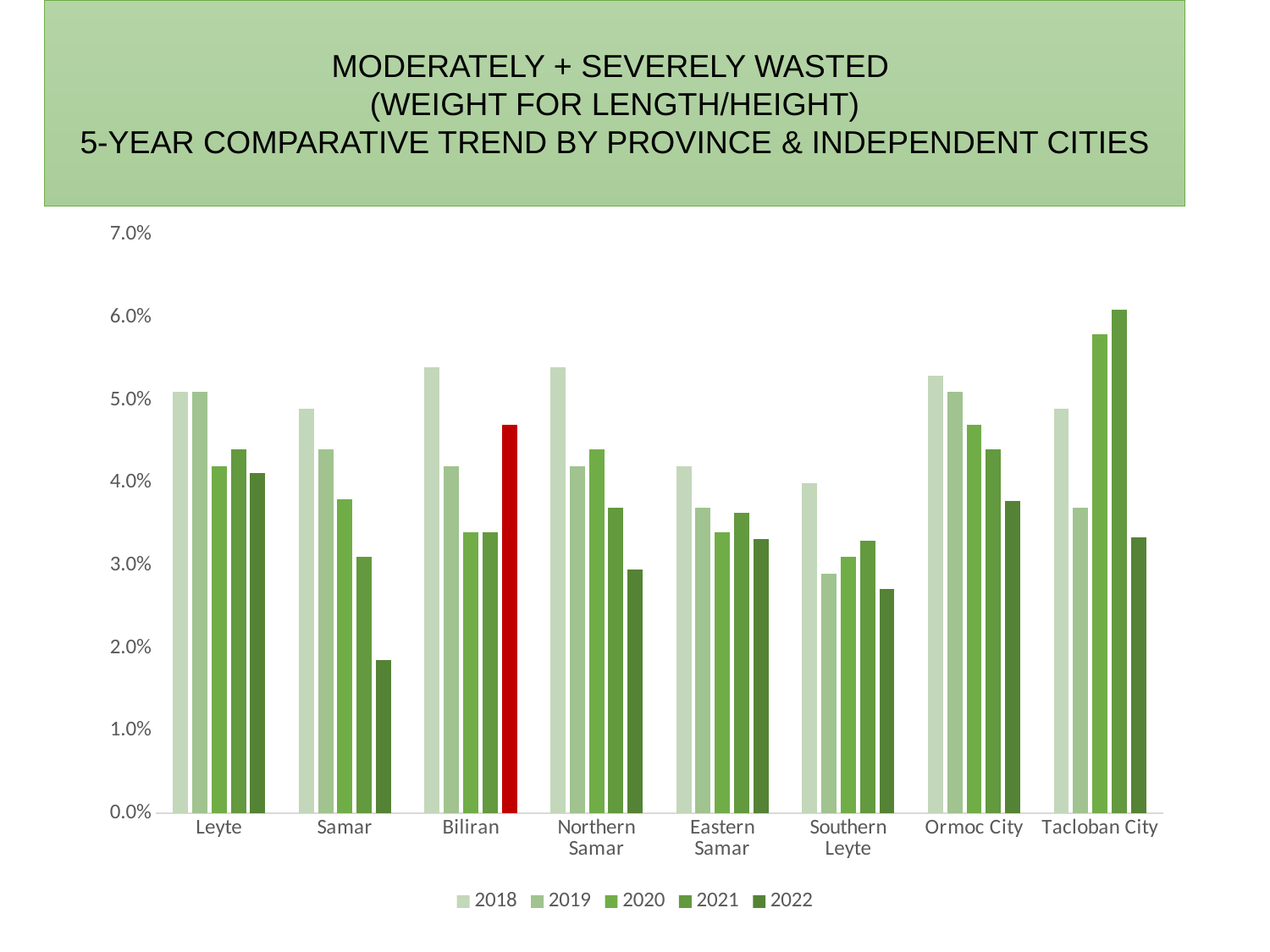

MODERATELY + SEVERELY WASTED
(WEIGHT FOR LENGTH/HEIGHT)
5-YEAR COMPARATIVE TREND BY PROVINCE & INDEPENDENT CITIES

### Chart

| Category | 2018 | 2019 | 2020 | 2021 | 2022 |
|---|---|---|---|---|---|
| Leyte | 0.051 | 0.051 | 0.042 | 0.044 | 0.0412 |
| Samar | 0.049 | 0.044 | 0.038 | 0.031 | 0.0185 |
| Biliran | 0.054 | 0.042 | 0.034 | 0.034 | 0.047 |
| Northern Samar | 0.054 | 0.042 | 0.044 | 0.037 | 0.0295 |
| Eastern Samar | 0.042 | 0.037 | 0.034 | 0.0364 | 0.0332 |
| Southern Leyte | 0.04 | 0.029 | 0.031 | 0.033 | 0.0271 |
| Ormoc City | 0.053 | 0.051 | 0.047 | 0.044 | 0.0378 |
| Tacloban City | 0.049 | 0.037 | 0.058 | 0.061 | 0.0334 |